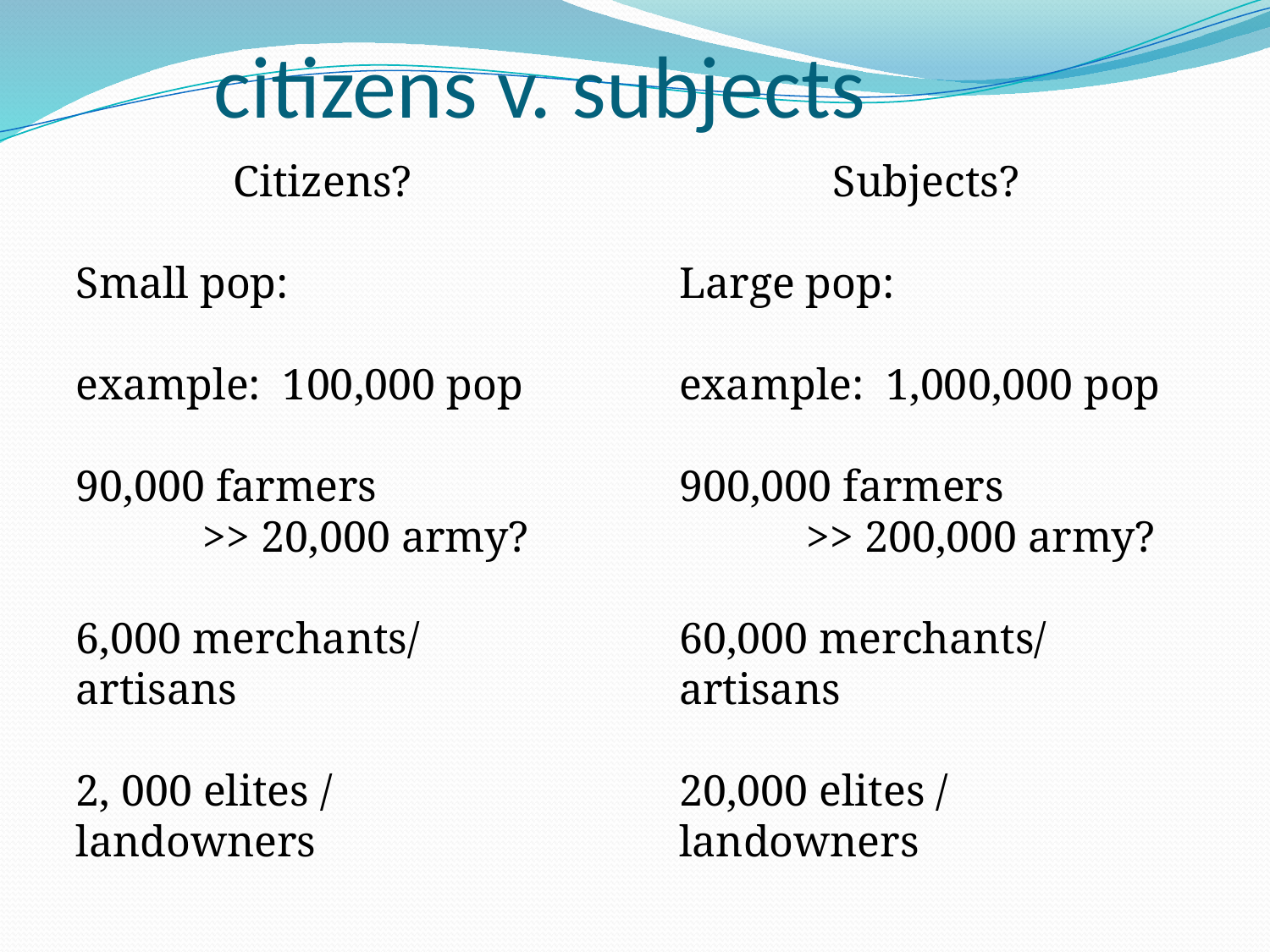

citizens v. subjects
Citizens?

Small pop:

example:  100,000 pop

90,000 farmers
	>> 20,000 army?

6,000 merchants/ artisans

2, 000 elites / landowners

Subjects?

Large pop:

example:  1,000,000 pop

900,000 farmers
	>> 200,000 army?

60,000 merchants/ artisans

20,000 elites / landowners